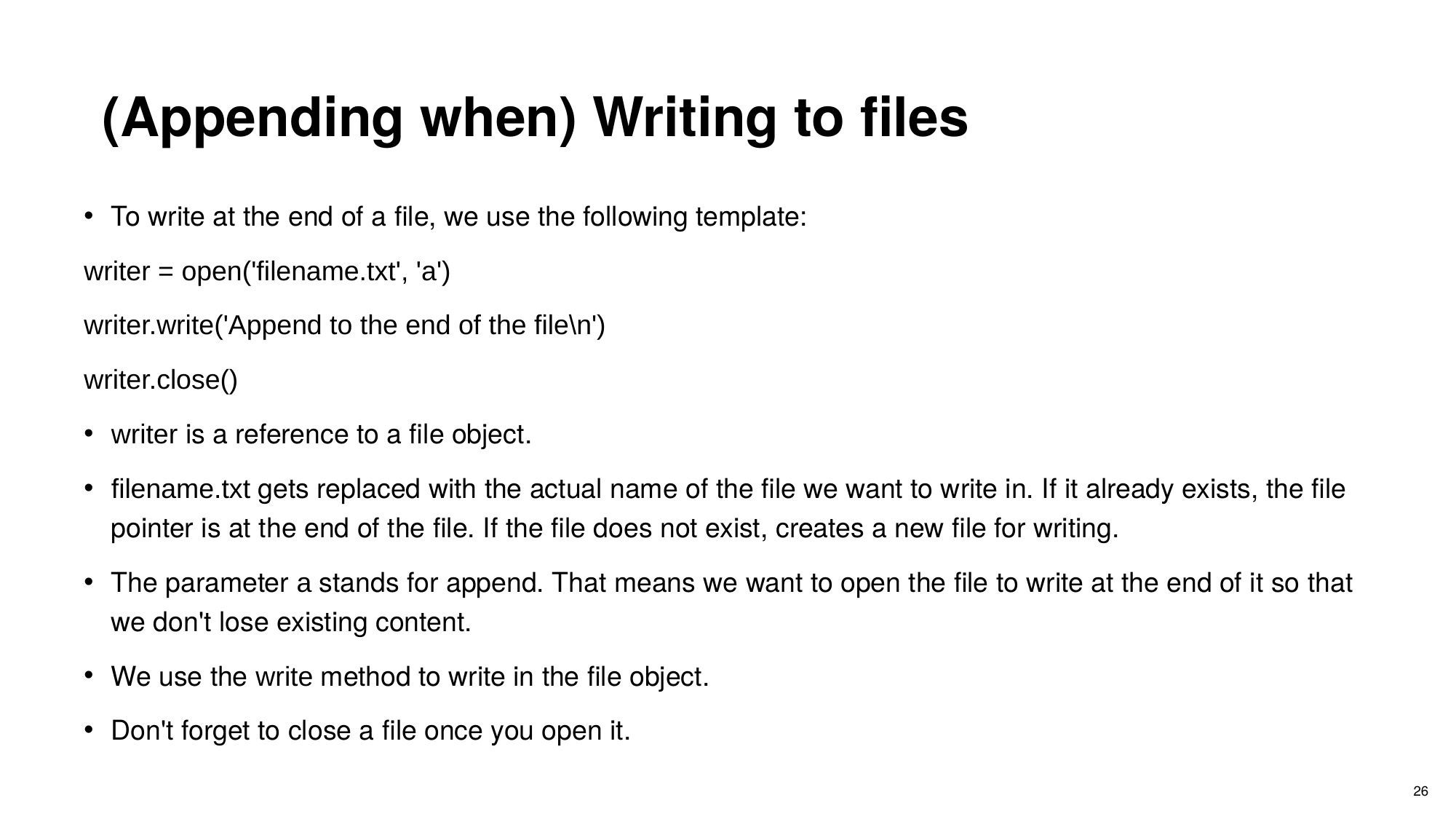

(Appending when) Writing to files

To write at the end of a file, we use the following template:
writer = open('filename.txt', 'a')
writer.write('Append to the end of the file\n')
writer.close()
writer is a reference to a file object.
filename.txt gets replaced with the actual name of the file we want to write in. If it already exists, the file pointer is at the end of the file. If the file does not exist, creates a new file for writing.
The parameter a stands for append. That means we want to open the file to write at the end of it so that we don't lose existing content.
We use the write method to write in the file object.
Don't forget to close a file once you open it.

26